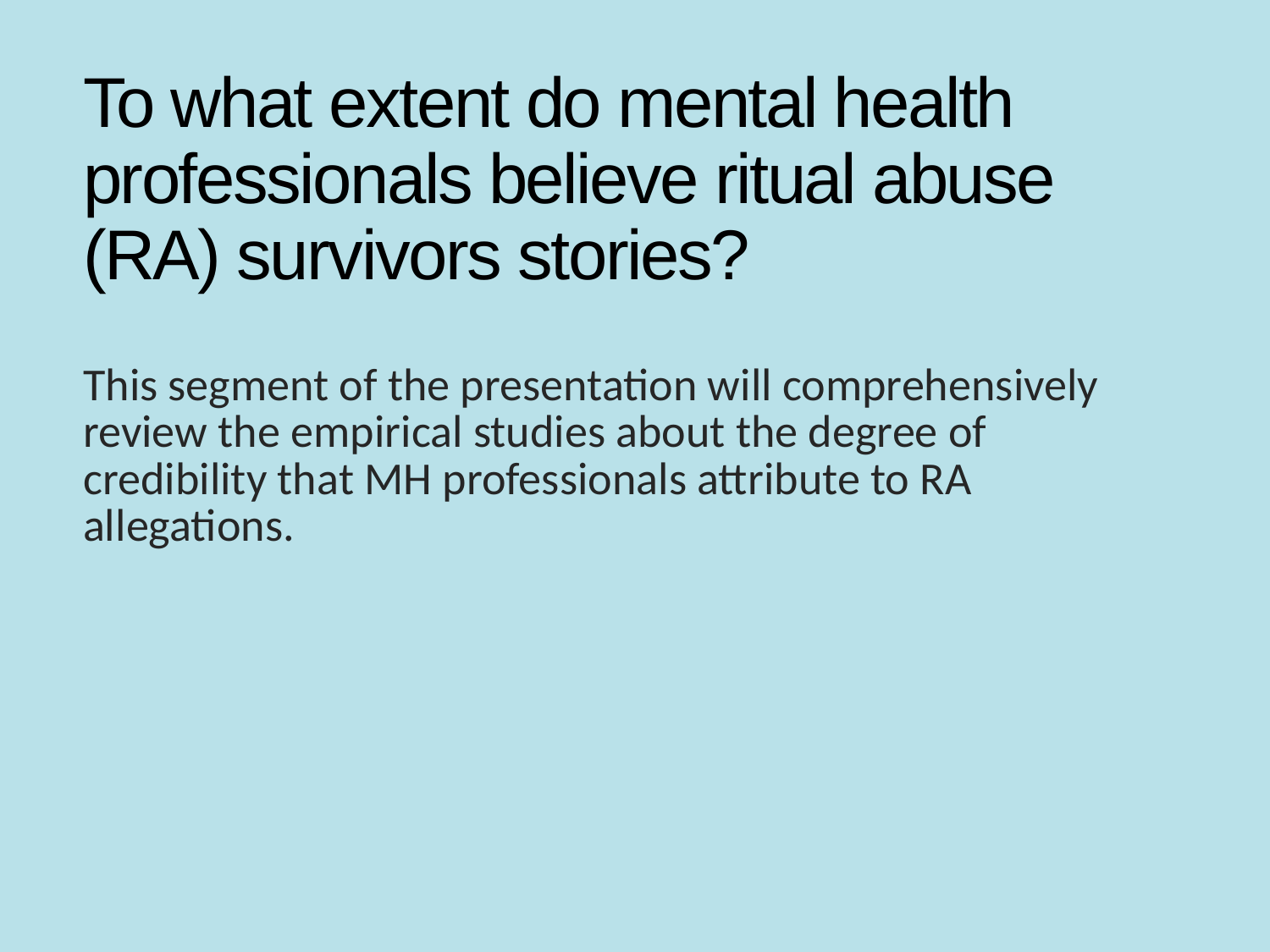

# To what extent do mental health professionals believe ritual abuse (RA) survivors stories?
This segment of the presentation will comprehensively review the empirical studies about the degree of credibility that MH professionals attribute to RA allegations.